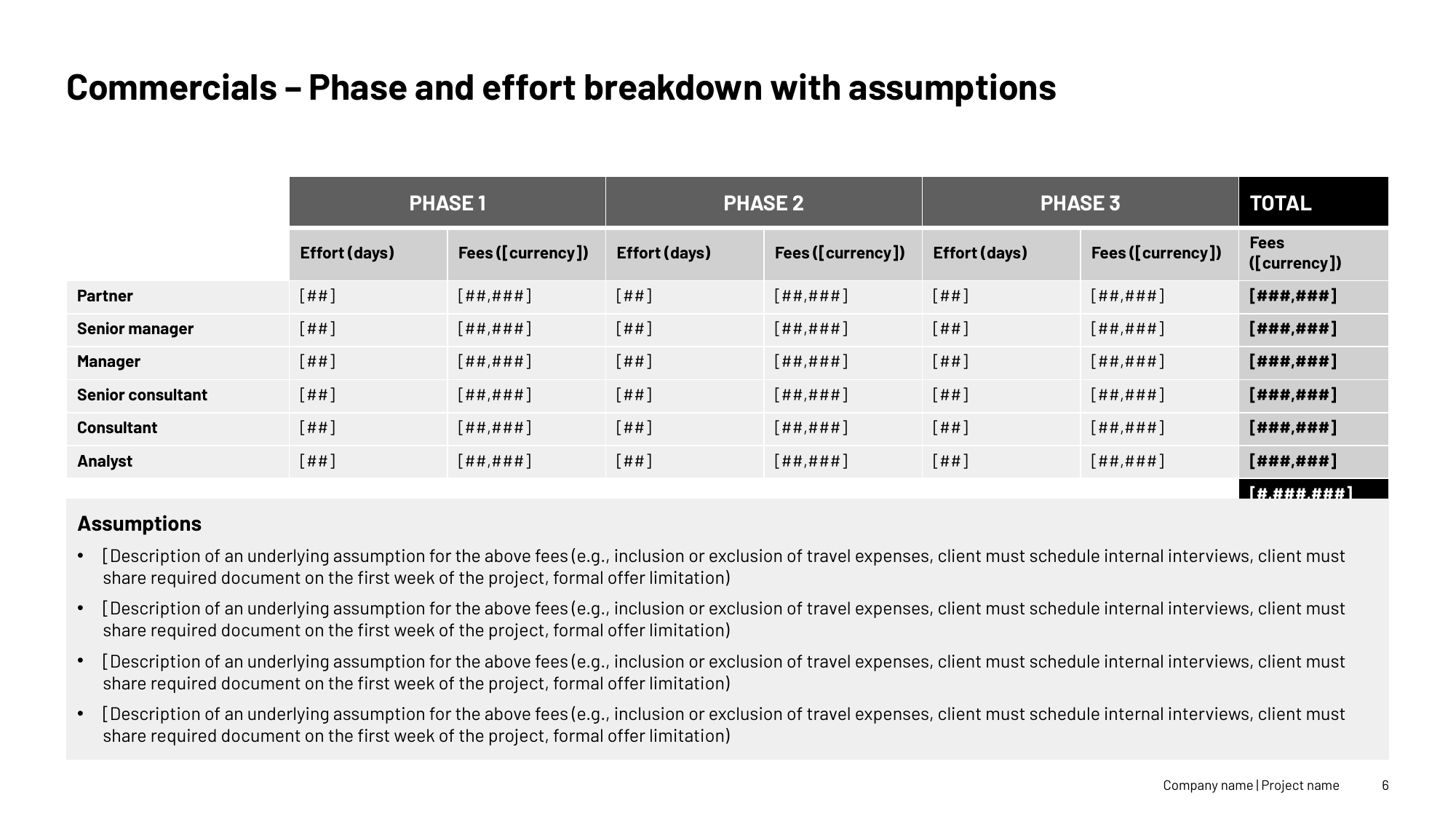

# Commercials – Phase and effort breakdown with assumptions

|  | PHASE 1 |  | PHASE 2 |  | PHASE 3 |  | TOTAL |
| --- | --- | --- | --- | --- | --- | --- | --- |
|  | Effort (days) | Fees ([currency]) | Effort (days) | Fees ([currency]) | Effort (days) | Fees ([currency]) | Fees ([currency]) |
| Partner | [##] | [##,###] | [##] | [##,###] | [##] | [##,###] | [###,###] |
| Senior manager | [##] | [##,###] | [##] | [##,###] | [##] | [##,###] | [###,###] |
| Manager | [##] | [##,###] | [##] | [##,###] | [##] | [##,###] | [###,###] |
| Senior consultant | [##] | [##,###] | [##] | [##,###] | [##] | [##,###] | [###,###] |
| Consultant | [##] | [##,###] | [##] | [##,###] | [##] | [##,###] | [###,###] |
| Analyst | [##] | [##,###] | [##] | [##,###] | [##] | [##,###] | [###,###] |
|  |  |  |  |  |  |  | [#,###,###] |
Assumptions
[Description of an underlying assumption for the above fees (e.g., inclusion or exclusion of travel expenses, client must schedule internal interviews, client must share required document on the first week of the project, formal offer limitation)
[Description of an underlying assumption for the above fees (e.g., inclusion or exclusion of travel expenses, client must schedule internal interviews, client must share required document on the first week of the project, formal offer limitation)
[Description of an underlying assumption for the above fees (e.g., inclusion or exclusion of travel expenses, client must schedule internal interviews, client must share required document on the first week of the project, formal offer limitation)
[Description of an underlying assumption for the above fees (e.g., inclusion or exclusion of travel expenses, client must schedule internal interviews, client must share required document on the first week of the project, formal offer limitation)